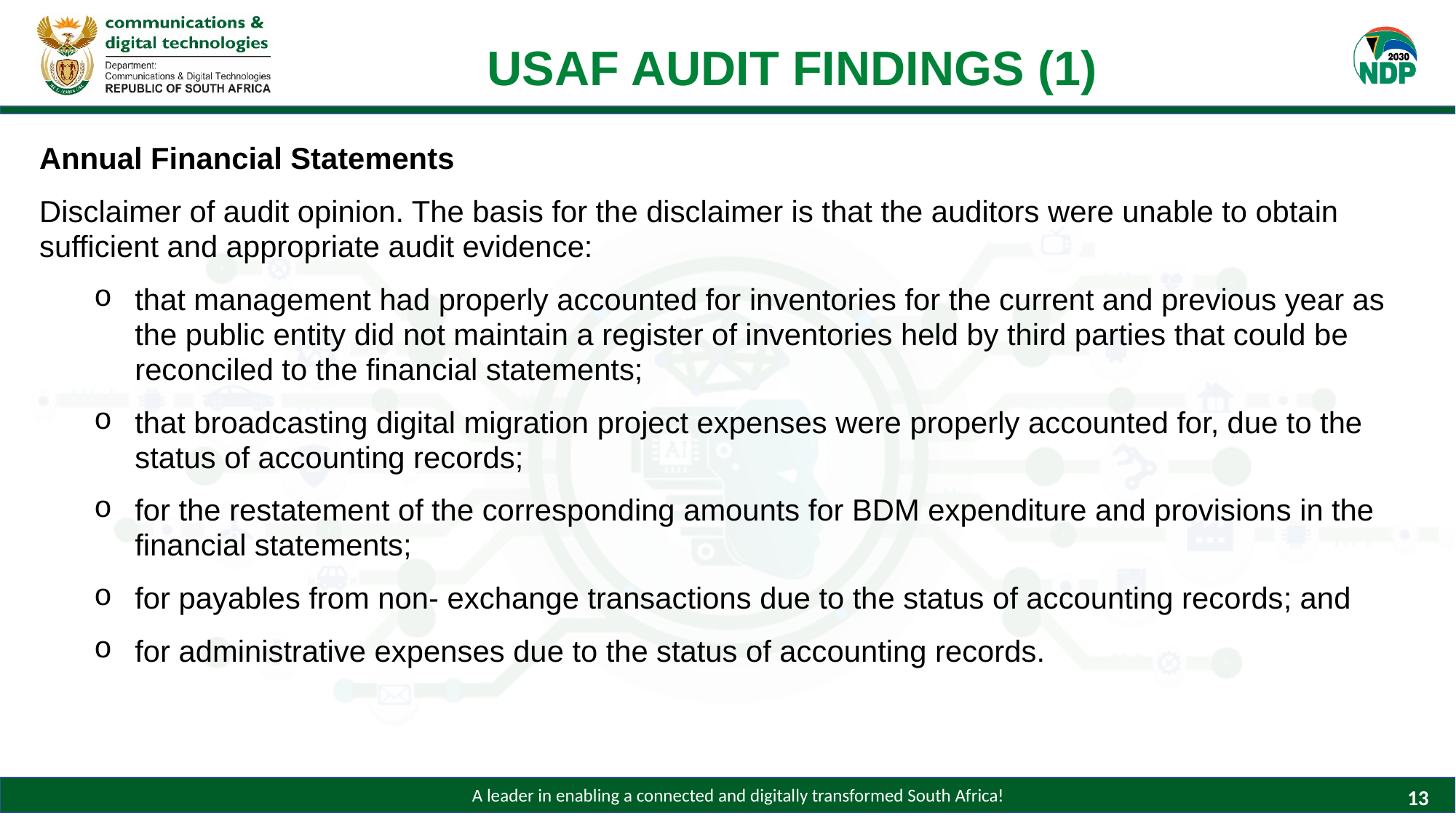

# USAF AUDIT FINDINGS (1)
Annual Financial Statements
Disclaimer of audit opinion. The basis for the disclaimer is that the auditors were unable to obtain sufficient and appropriate audit evidence:
that management had properly accounted for inventories for the current and previous year as the public entity did not maintain a register of inventories held by third parties that could be reconciled to the financial statements;
that broadcasting digital migration project expenses were properly accounted for, due to the status of accounting records;
for the restatement of the corresponding amounts for BDM expenditure and provisions in the financial statements;
for payables from non- exchange transactions due to the status of accounting records; and
for administrative expenses due to the status of accounting records.